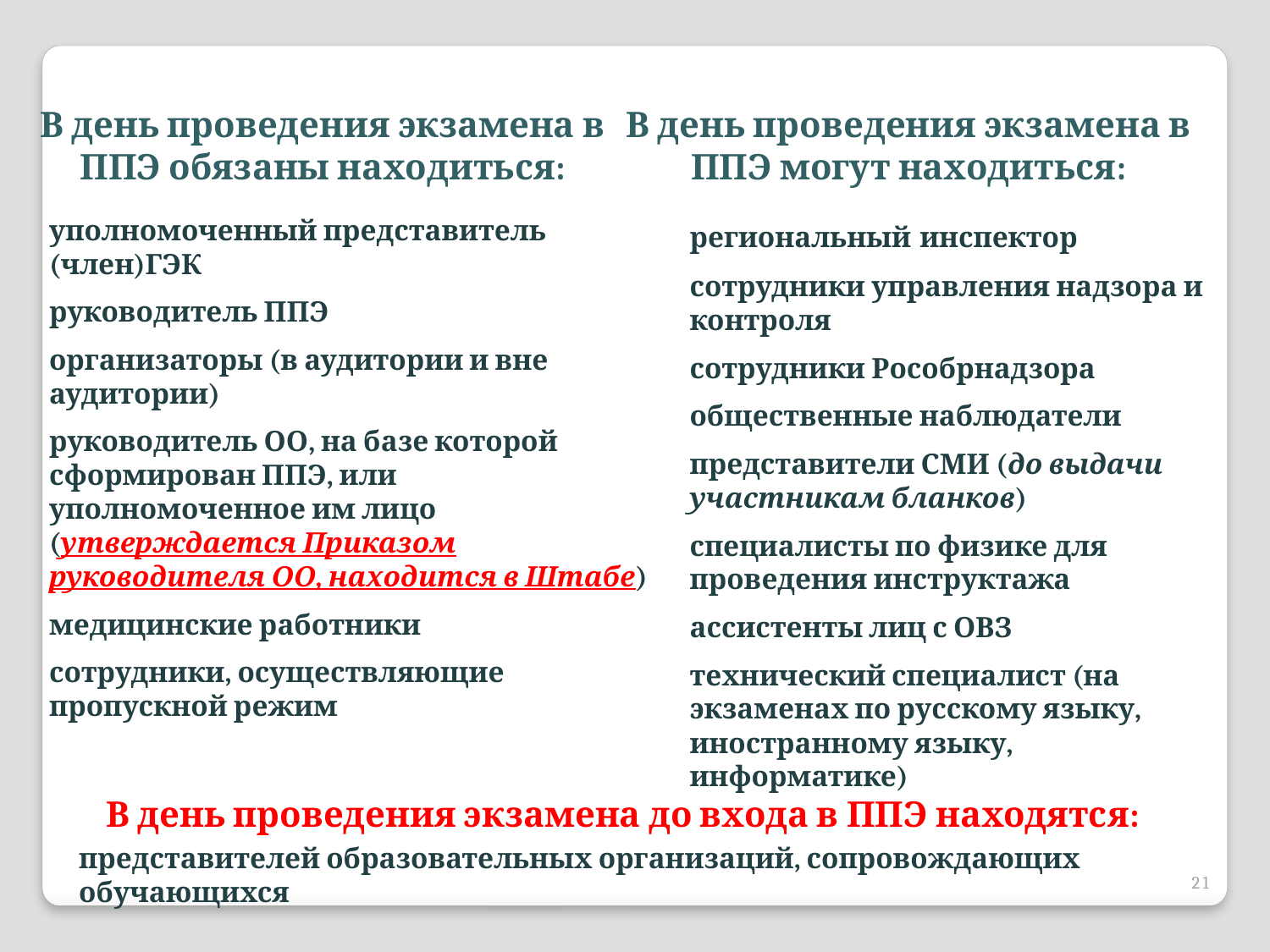

В день проведения экзамена в ППЭ обязаны находиться:
В день проведения экзамена в ППЭ могут находиться:
уполномоченный представитель (член)ГЭК
руководитель ППЭ
организаторы (в аудитории и вне аудитории)
руководитель ОО, на базе которой сформирован ППЭ, или уполномоченное им лицо (утверждается Приказом руководителя ОО, находится в Штабе)
медицинские работники
сотрудники, осуществляющие пропускной режим

региональный инспектор
сотрудники управления надзора и контроля
сотрудники Рособрнадзора
общественные наблюдатели
представители СМИ (до выдачи участникам бланков)
специалисты по физике для проведения инструктажа
ассистенты лиц с ОВЗ
технический специалист (на экзаменах по русскому языку, иностранному языку, информатике)
В день проведения экзамена до входа в ППЭ находятся:
представителей образовательных организаций, сопровождающих обучающихся
21